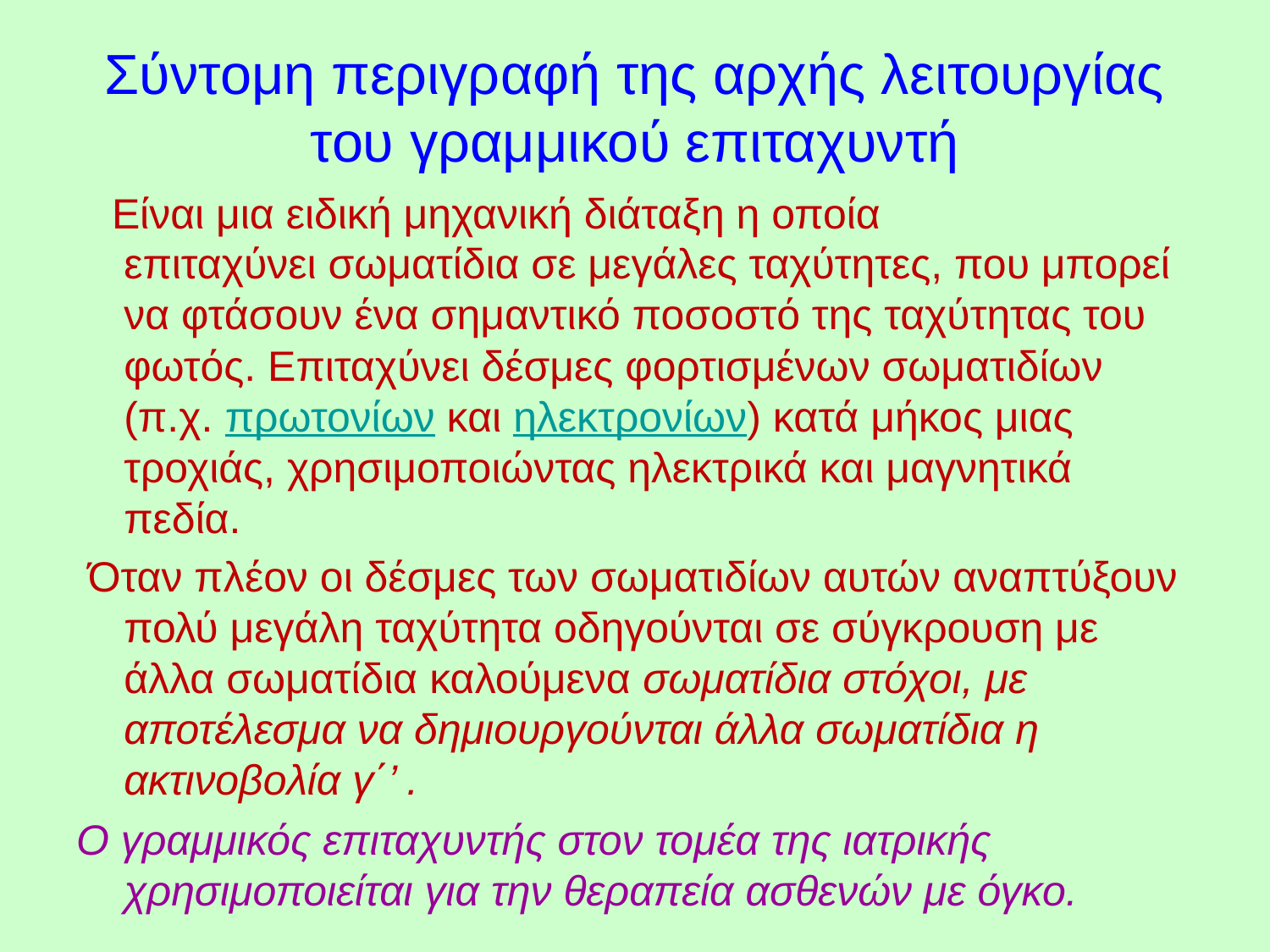

# Σύντομη περιγραφή της αρχής λειτουργίας του γραμμικού επιταχυντή
   Είναι μια ειδική μηχανική διάταξη η οποία  επιταχύνει σωματίδια σε μεγάλες ταχύτητες, που μπορεί να φτάσουν ένα σημαντικό ποσοστό της ταχύτητας του φωτός. Επιταχύνει δέσμες φορτισμένων σωματιδίων (π.χ. πρωτονίων και ηλεκτρονίων) κατά μήκος μιας τροχιάς, χρησιμοποιώντας ηλεκτρικά και μαγνητικά πεδία.
 Όταν πλέον οι δέσμες των σωματιδίων αυτών αναπτύξουν πολύ μεγάλη ταχύτητα οδηγούνται σε σύγκρουση με άλλα σωματίδια καλούμενα σωματίδια στόχοι, με αποτέλεσμα να δημιουργούνται άλλα σωματίδια η ακτινοβολία γ΄’ .
Ο γραμμικός επιταχυντής στον τομέα της ιατρικής χρησιμοποιείται για την θεραπεία ασθενών με όγκο.